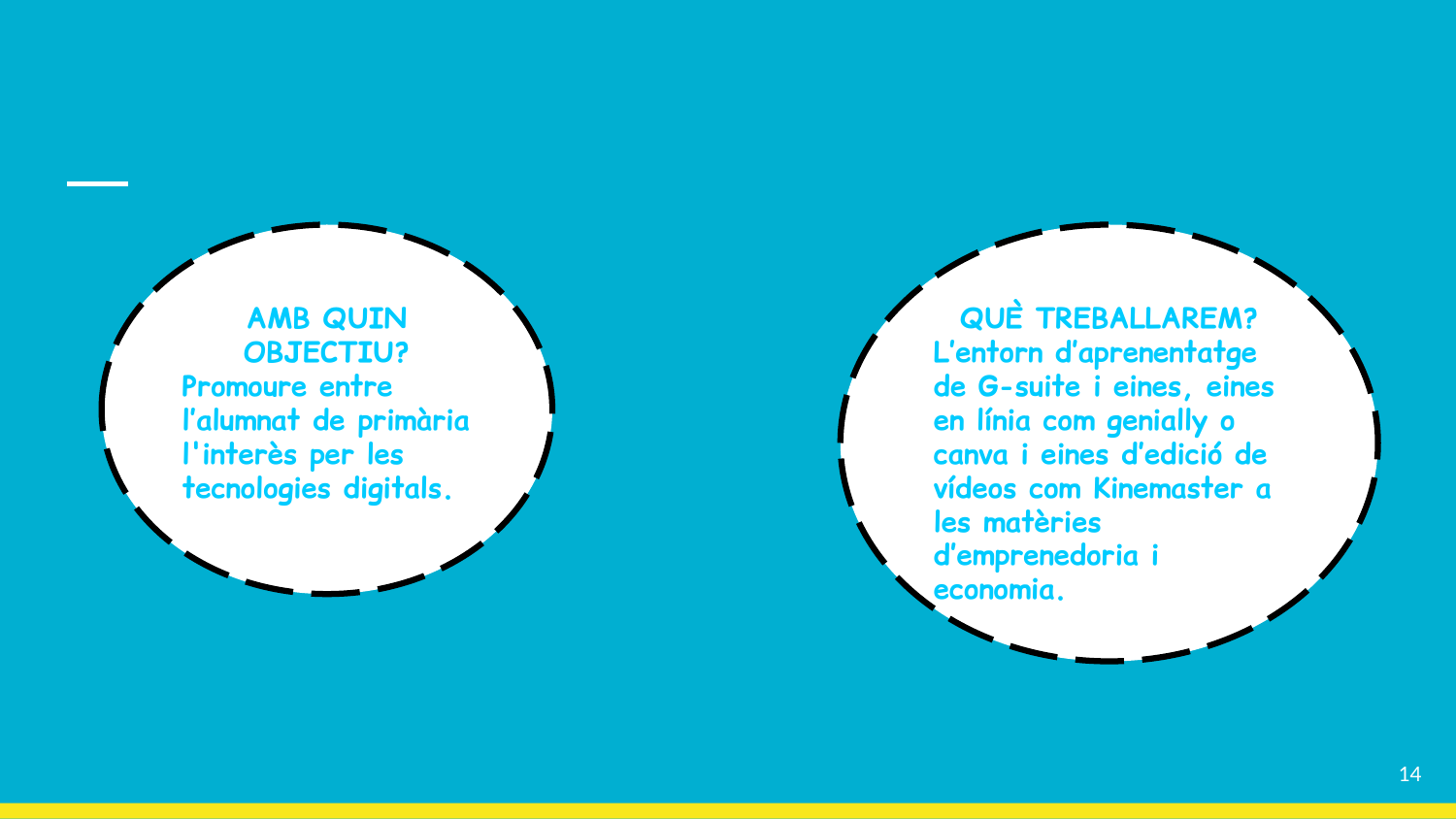

AMB QUIN OBJECTIU?
Promoure entre l’alumnat de primària l'interès per les tecnologies digitals.

QUÈ TREBALLAREM?
L’entorn d’aprenentatge de G-suite i eines, eines en línia com genially o canva i eines d’edició de vídeos com Kinemaster a les matèries d’emprenedoria i economia.

14